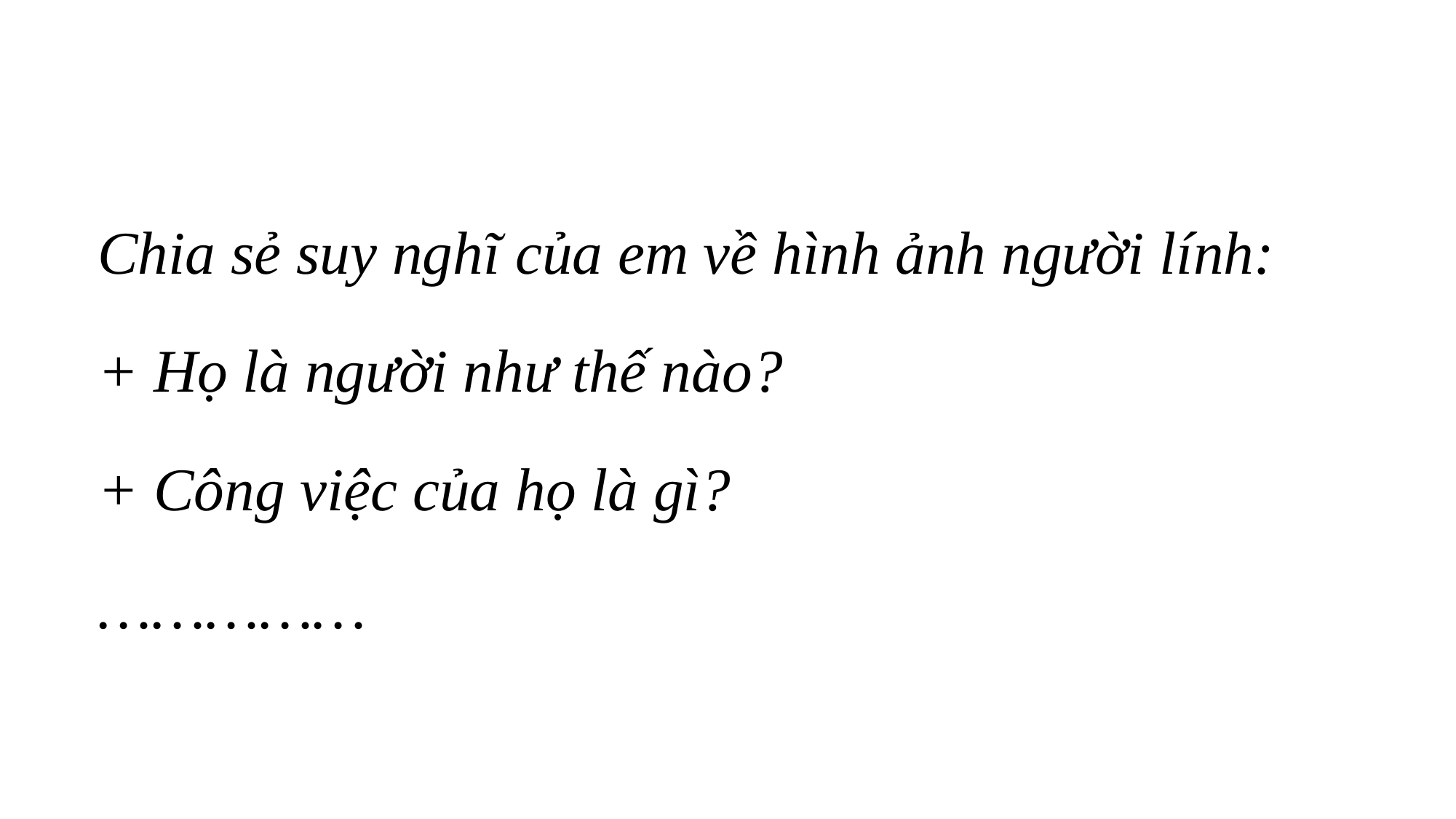

Chia sẻ suy nghĩ của em về hình ảnh người lính:
+ Họ là người như thế nào?
+ Công việc của họ là gì?
……………